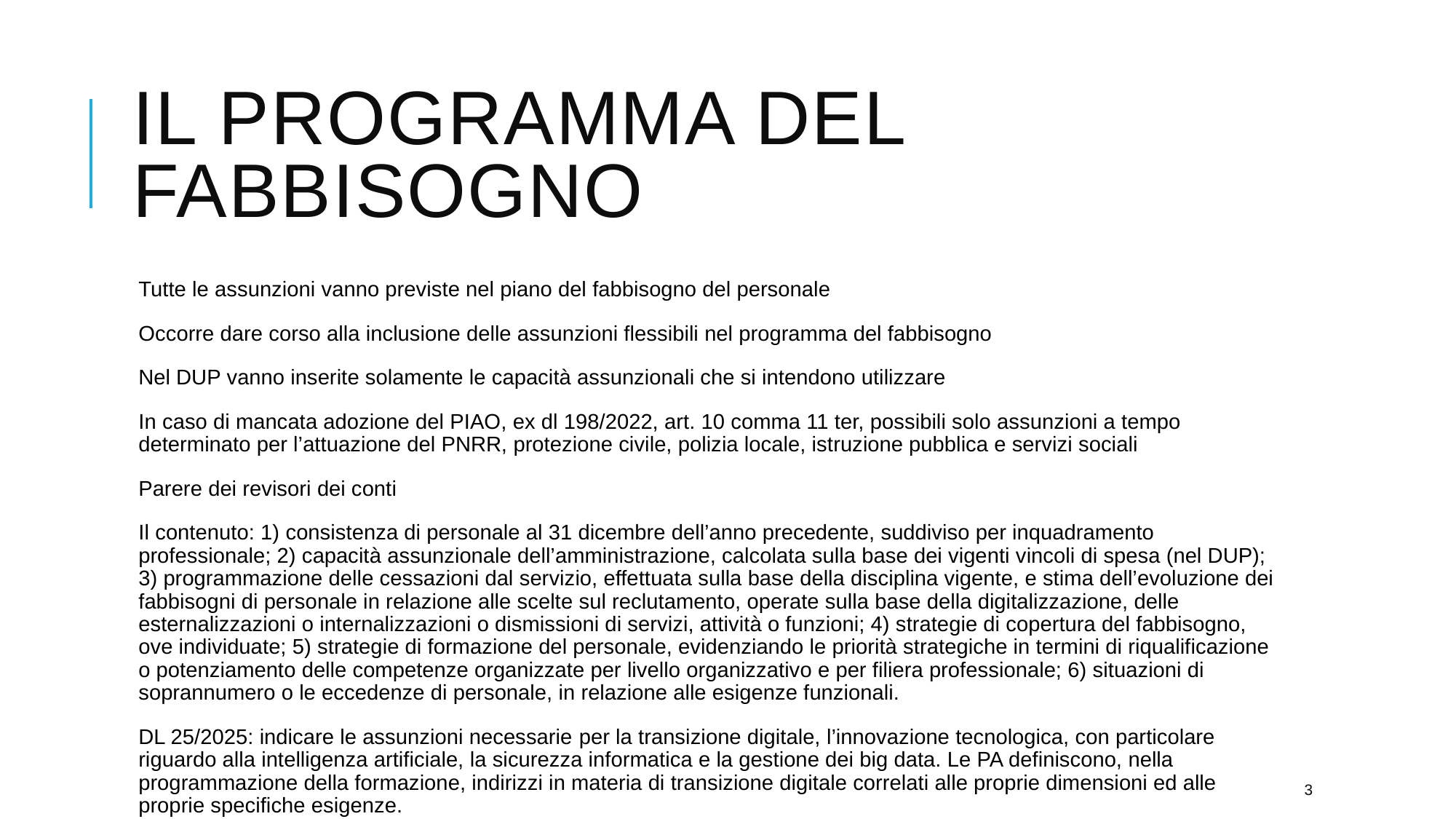

# IL PROGRAMMA DEL FABBISOGNO
Tutte le assunzioni vanno previste nel piano del fabbisogno del personale
Occorre dare corso alla inclusione delle assunzioni flessibili nel programma del fabbisogno
Nel DUP vanno inserite solamente le capacità assunzionali che si intendono utilizzare
In caso di mancata adozione del PIAO, ex dl 198/2022, art. 10 comma 11 ter, possibili solo assunzioni a tempo determinato per l’attuazione del PNRR, protezione civile, polizia locale, istruzione pubblica e servizi sociali
Parere dei revisori dei conti
Il contenuto: 1) consistenza di personale al 31 dicembre dell’anno precedente, suddiviso per inquadramento professionale; 2) capacità assunzionale dell’amministrazione, calcolata sulla base dei vigenti vincoli di spesa (nel DUP); 3) programmazione delle cessazioni dal servizio, effettuata sulla base della disciplina vigente, e stima dell’evoluzione dei fabbisogni di personale in relazione alle scelte sul reclutamento, operate sulla base della digitalizzazione, delle esternalizzazioni o internalizzazioni o dismissioni di servizi, attività o funzioni; 4) strategie di copertura del fabbisogno, ove individuate; 5) strategie di formazione del personale, evidenziando le priorità strategiche in termini di riqualificazione o potenziamento delle competenze organizzate per livello organizzativo e per filiera professionale; 6) situazioni di soprannumero o le eccedenze di personale, in relazione alle esigenze funzionali.
DL 25/2025: indicare le assunzioni necessarie per la transizione digitale, l’innovazione tecnologica, con particolare riguardo alla intelligenza artificiale, la sicurezza informatica e la gestione dei big data. Le PA definiscono, nella programmazione della formazione, indirizzi in materia di transizione digitale correlati alle proprie dimensioni ed alle proprie specifiche esigenze.

3